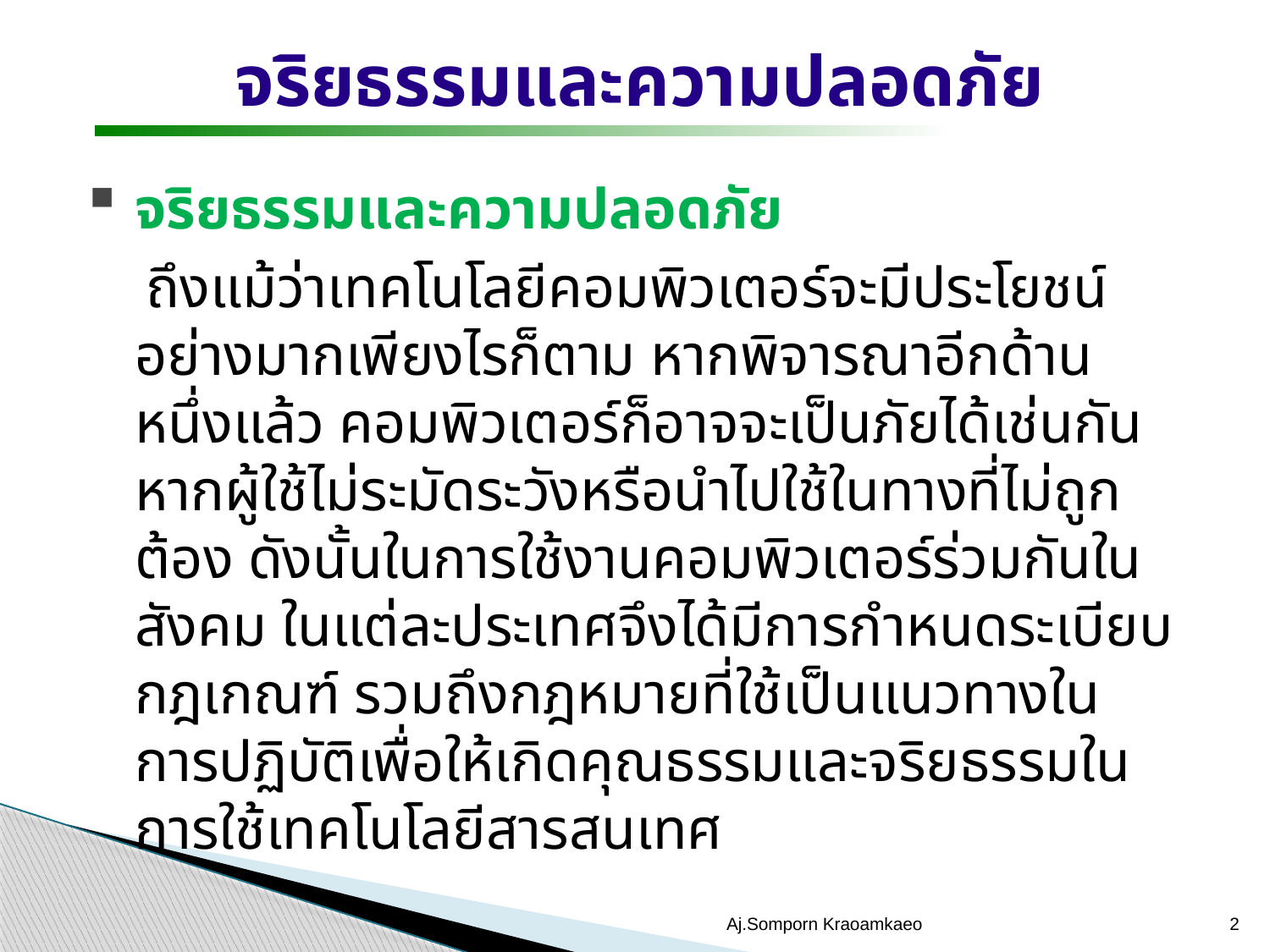

จริยธรรมและความปลอดภัย

จริยธรรมและความปลอดภัย
    ถึงแม้ว่าเทคโนโลยีคอมพิวเตอร์จะมีประโยชน์อย่างมากเพียงไรก็ตาม หากพิจารณาอีกด้านหนึ่งแล้ว คอมพิวเตอร์ก็อาจจะเป็นภัยได้เช่นกันหากผู้ใช้ไม่ระมัดระวังหรือนำไปใช้ในทางที่ไม่ถูกต้อง ดังนั้นในการใช้งานคอมพิวเตอร์ร่วมกันในสังคม ในแต่ละประเทศจึงได้มีการกำหนดระเบียบ กฎเกณฑ์ รวมถึงกฎหมายที่ใช้เป็นแนวทางในการปฏิบัติเพื่อให้เกิดคุณธรรมและจริยธรรมในการใช้เทคโนโลยีสารสนเทศ
Aj.Somporn Kraoamkaeo
2